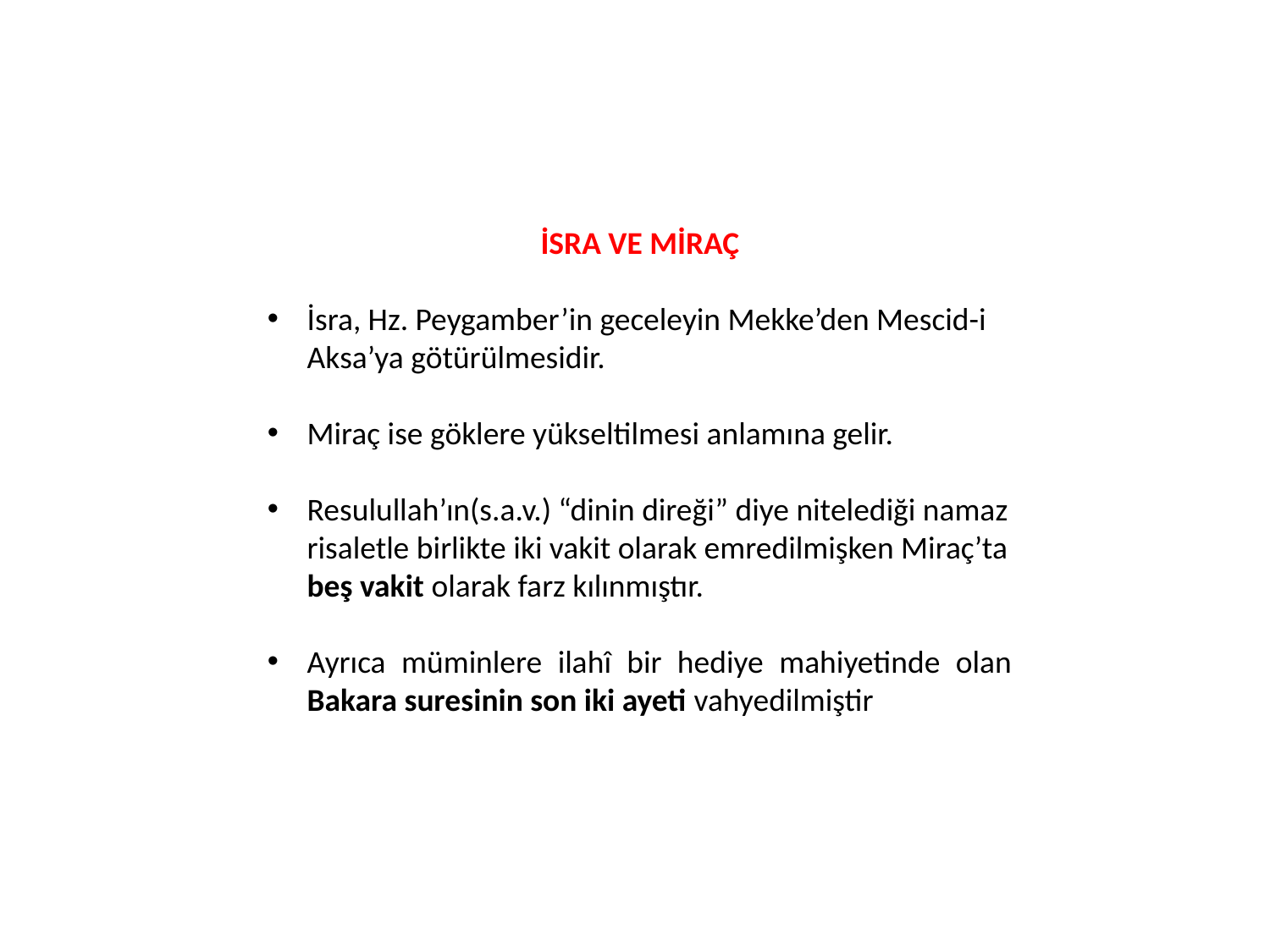

İSRA VE MİRAÇ

İsra, Hz. Peygamber’in geceleyin Mekke’den Mescid-i Aksa’ya götürülmesidir.

Miraç ise göklere yükseltilmesi anlamına gelir.

Resulullah’ın(s.a.v.) “dinin direği” diye nitelediği namaz risaletle birlikte iki vakit olarak emredilmişken Miraç’ta beş vakit olarak farz kılınmıştır.

Ayrıca müminlere ilahî bir hediye mahiyetinde olan Bakara suresinin son iki ayeti vahyedilmiştir